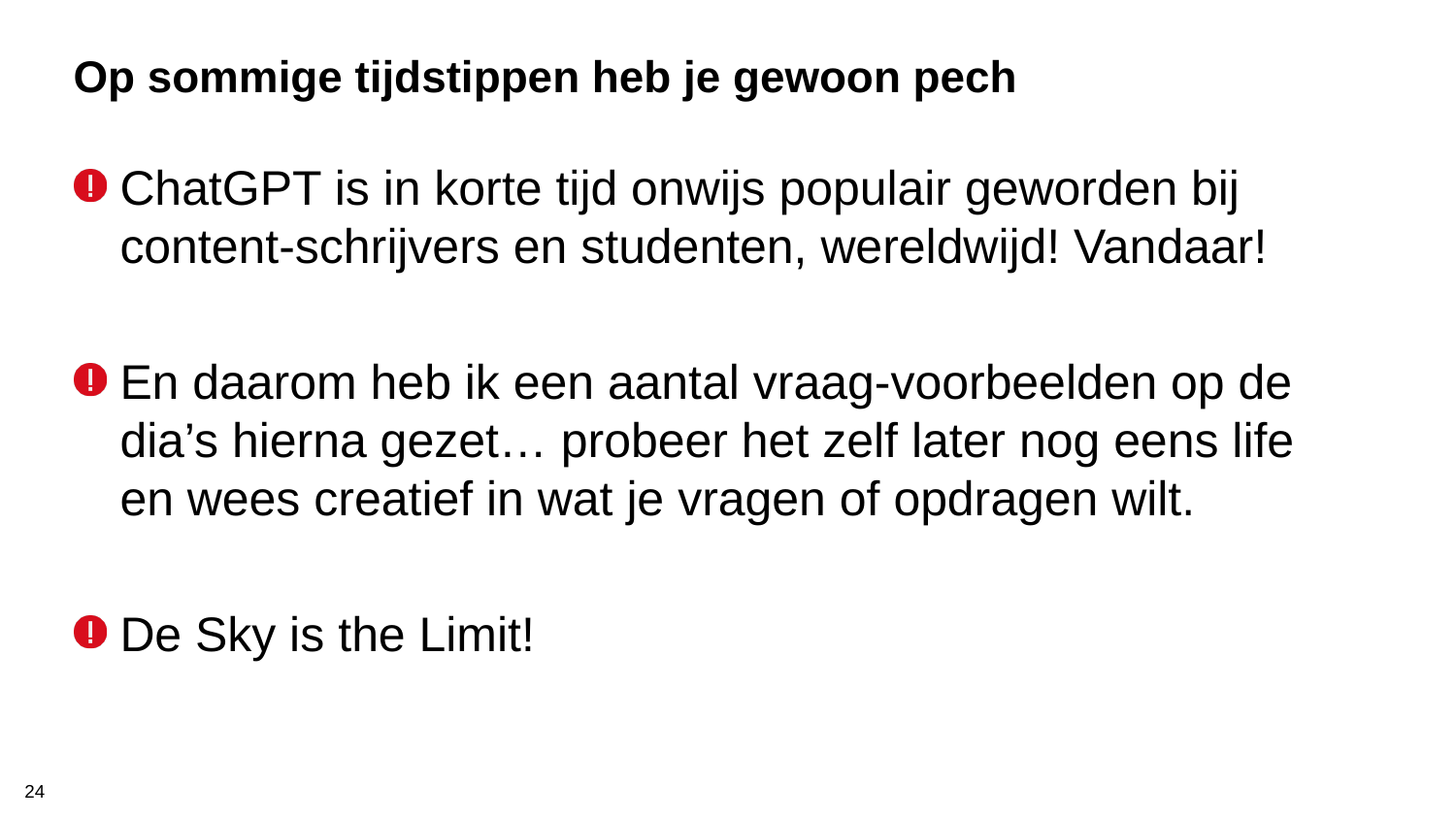

# Op sommige tijdstippen heb je gewoon pech
ChatGPT is in korte tijd onwijs populair geworden bij content-schrijvers en studenten, wereldwijd! Vandaar!

En daarom heb ik een aantal vraag-voorbeelden op de dia’s hierna gezet… probeer het zelf later nog eens life en wees creatief in wat je vragen of opdragen wilt.

De Sky is the Limit!

24